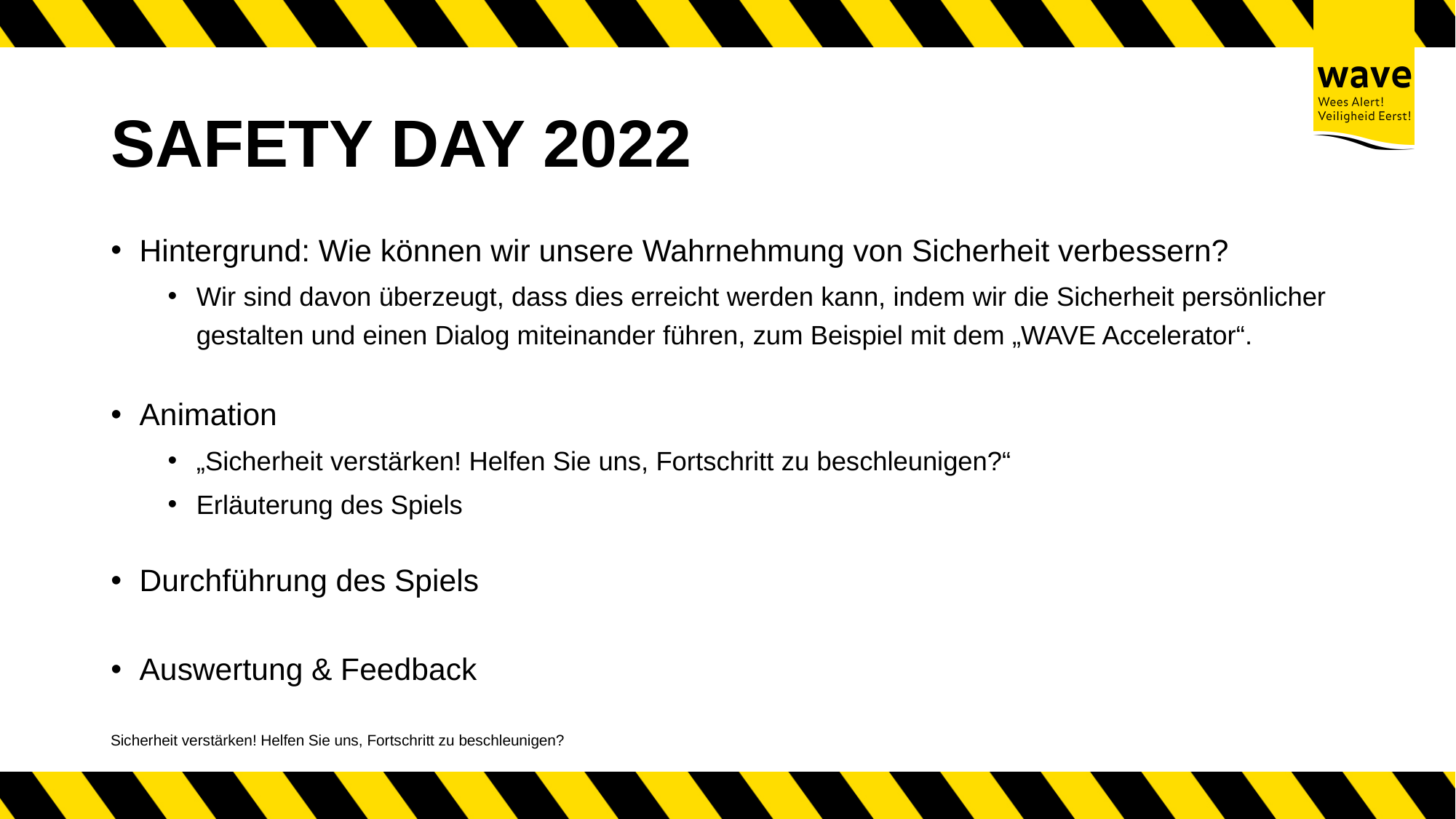

# SAFETY DAY 2022
Hintergrund: Wie können wir unsere Wahrnehmung von Sicherheit verbessern?
Wir sind davon überzeugt, dass dies erreicht werden kann, indem wir die Sicherheit persönlicher gestalten und einen Dialog miteinander führen, zum Beispiel mit dem „WAVE Accelerator“.
Animation
„Sicherheit verstärken! Helfen Sie uns, Fortschritt zu beschleunigen?“
Erläuterung des Spiels

Durchführung des Spiels

Auswertung & Feedback

Sicherheit verstärken! Helfen Sie uns, Fortschritt zu beschleunigen?